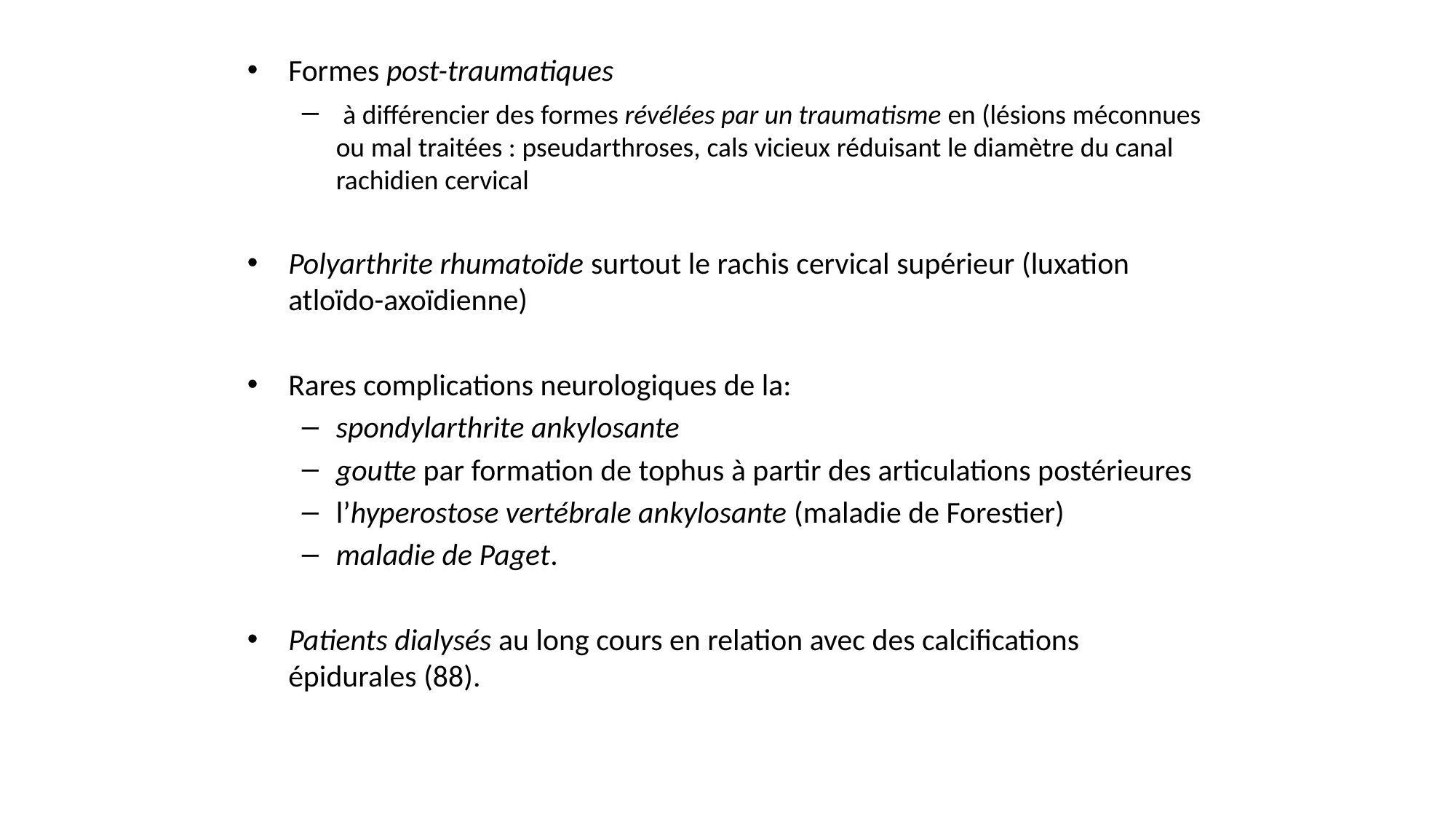

Formes post-traumatiques
 à différencier des formes révélées par un traumatisme en (lésions méconnues ou mal traitées : pseudarthroses, cals vicieux réduisant le diamètre du canal rachidien cervical

Polyarthrite rhumatoïde surtout le rachis cervical supérieur (luxation atloïdo-axoïdienne)

Rares complications neurologiques de la:
spondylarthrite ankylosante
goutte par formation de tophus à partir des articulations postérieures
l’hyperostose vertébrale ankylosante (maladie de Forestier)
maladie de Paget.

Patients dialysés au long cours en relation avec des calcifications épidurales (88).